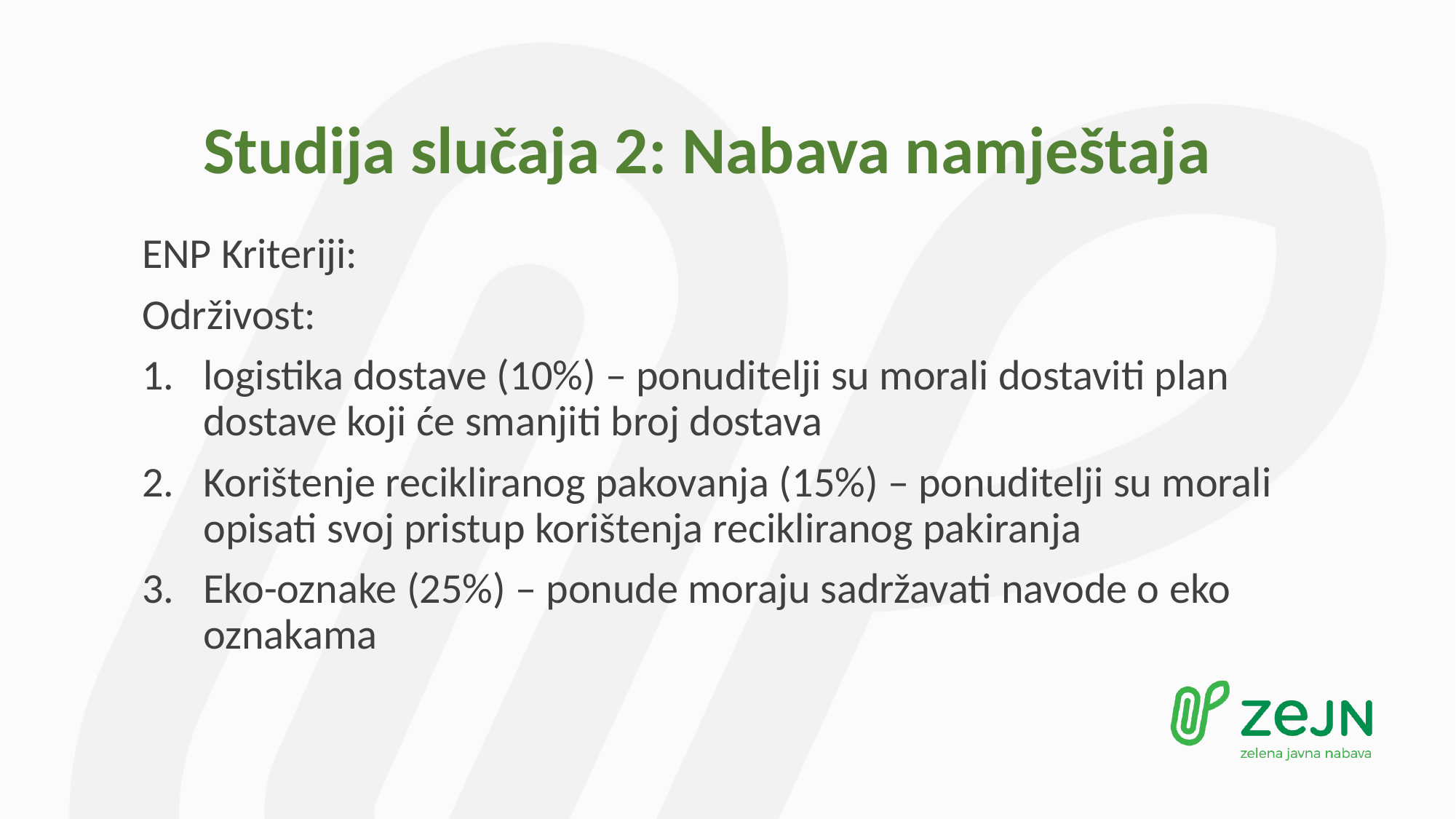

# Studija slučaja 2: Nabava namještaja
ENP Kriteriji:
Održivost:
logistika dostave (10%) – ponuditelji su morali dostaviti plan dostave koji će smanjiti broj dostava
Korištenje recikliranog pakovanja (15%) – ponuditelji su morali opisati svoj pristup korištenja recikliranog pakiranja
Eko-oznake (25%) – ponude moraju sadržavati navode o eko oznakama